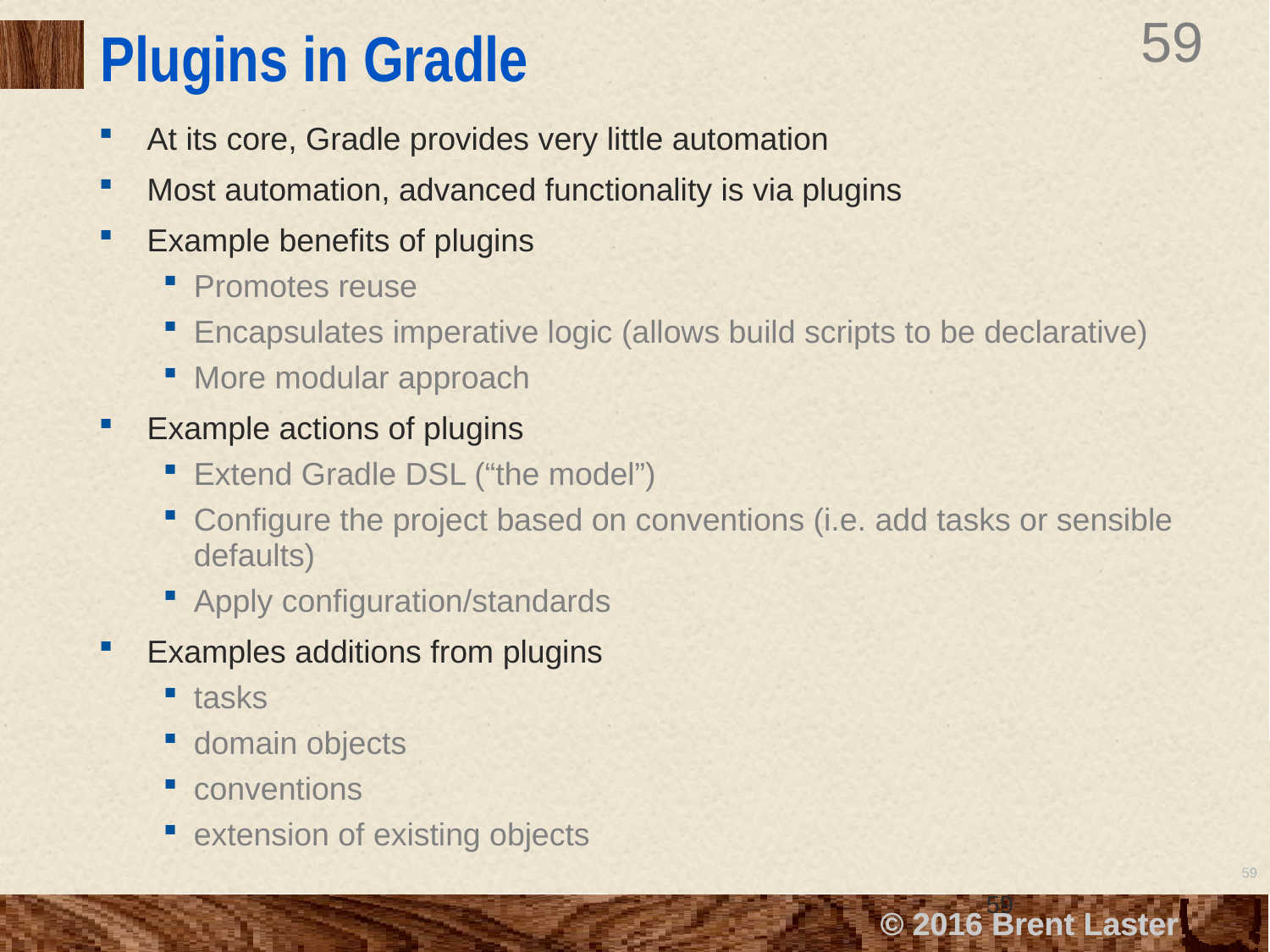

# Plugins in Gradle
At its core, Gradle provides very little automation
Most automation, advanced functionality is via plugins
Example benefits of plugins
Promotes reuse
Encapsulates imperative logic (allows build scripts to be declarative)
More modular approach
Example actions of plugins
Extend Gradle DSL (“the model”)
Configure the project based on conventions (i.e. add tasks or sensible defaults)
Apply configuration/standards
Examples additions from plugins
tasks
domain objects
conventions
extension of existing objects

59